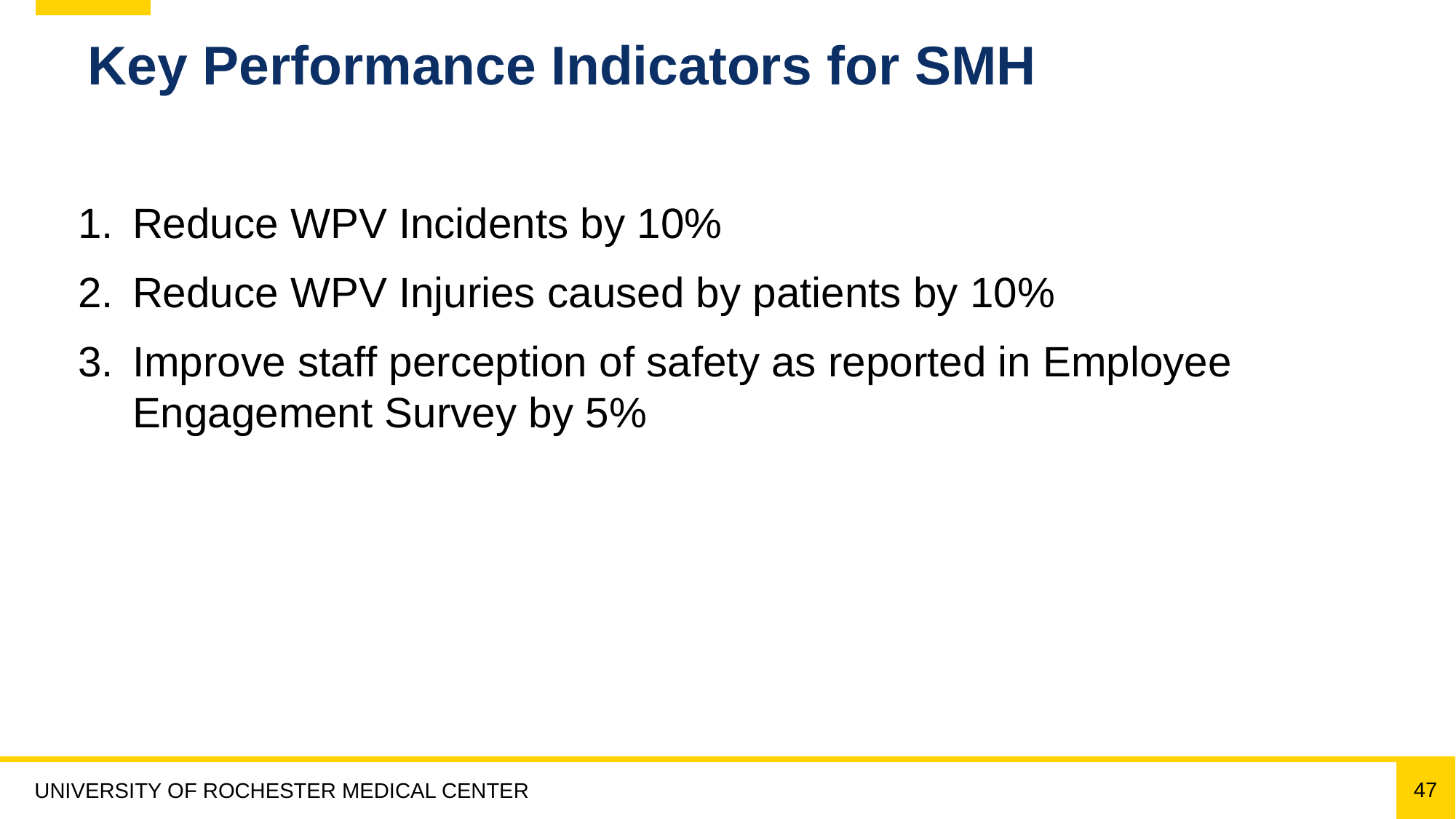

# Key Performance Indicators for SMH
Reduce WPV Incidents by 10%
Reduce WPV Injuries caused by patients by 10%
Improve staff perception of safety as reported in Employee Engagement Survey by 5%

47